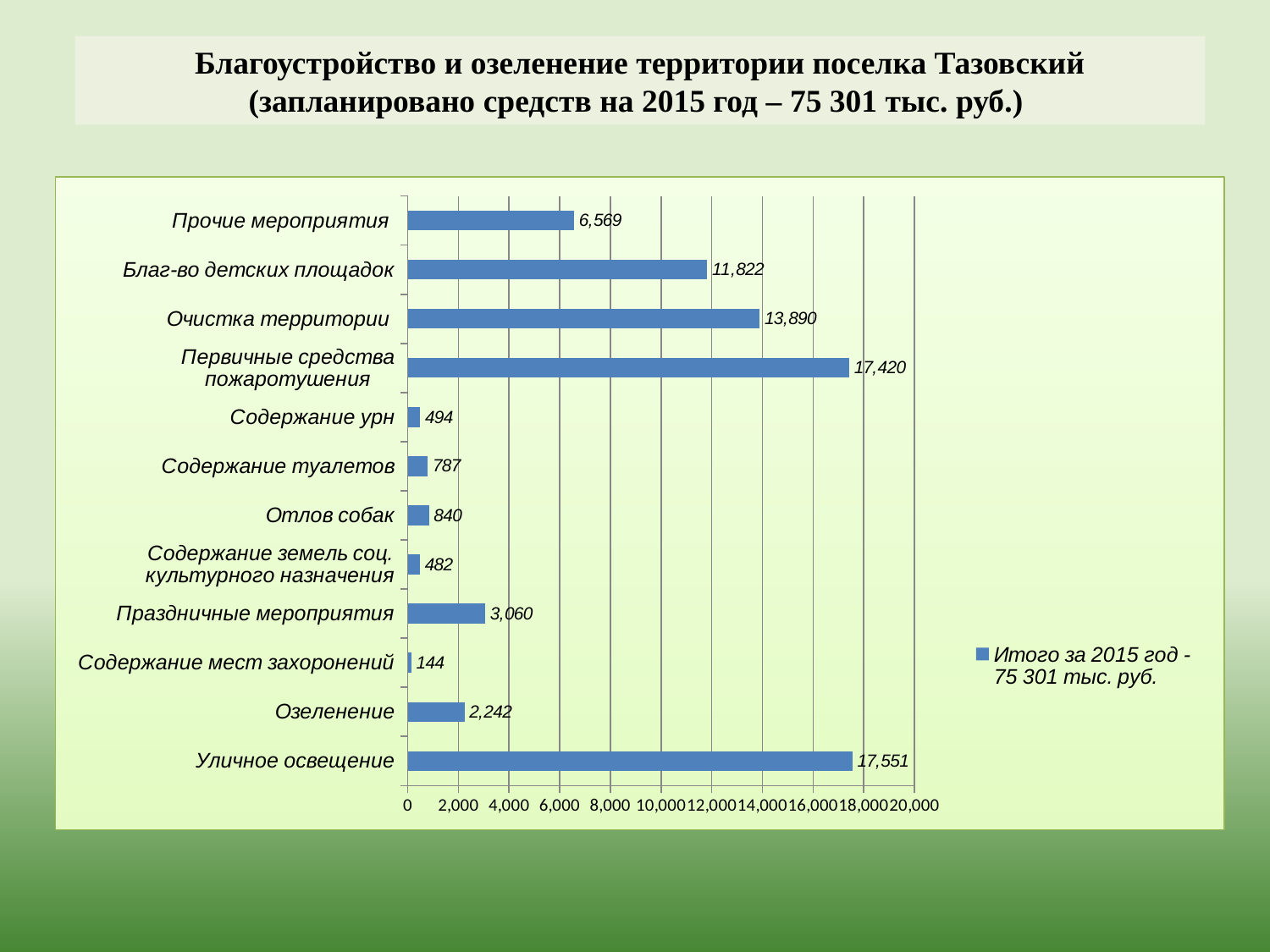

#
Благоустройство и озеленение территории поселка Тазовский (запланировано средств на 2015 год – 75 301 тыс. руб.)

### Chart

| Category | Итого за 2015 год - 75 301 тыс. руб. |
|---|---|
| Уличное освещение | 17551.0 |
| Озеленение | 2242.0 |
| Содержание мест захоронений | 144.0 |
| Праздничные мероприятия | 3060.0 |
| Содержание земель соц. культурного назначения | 482.0 |
| Отлов собак | 840.0 |
| Содержание туалетов | 787.0 |
| Содержание урн | 494.0 |
| Первичные средства пожаротушения | 17420.0 |
| Очистка территории  | 13890.0 |
| Благ-во детских площадок | 11822.0 |
| Прочие мероприятия  | 6569.0 |